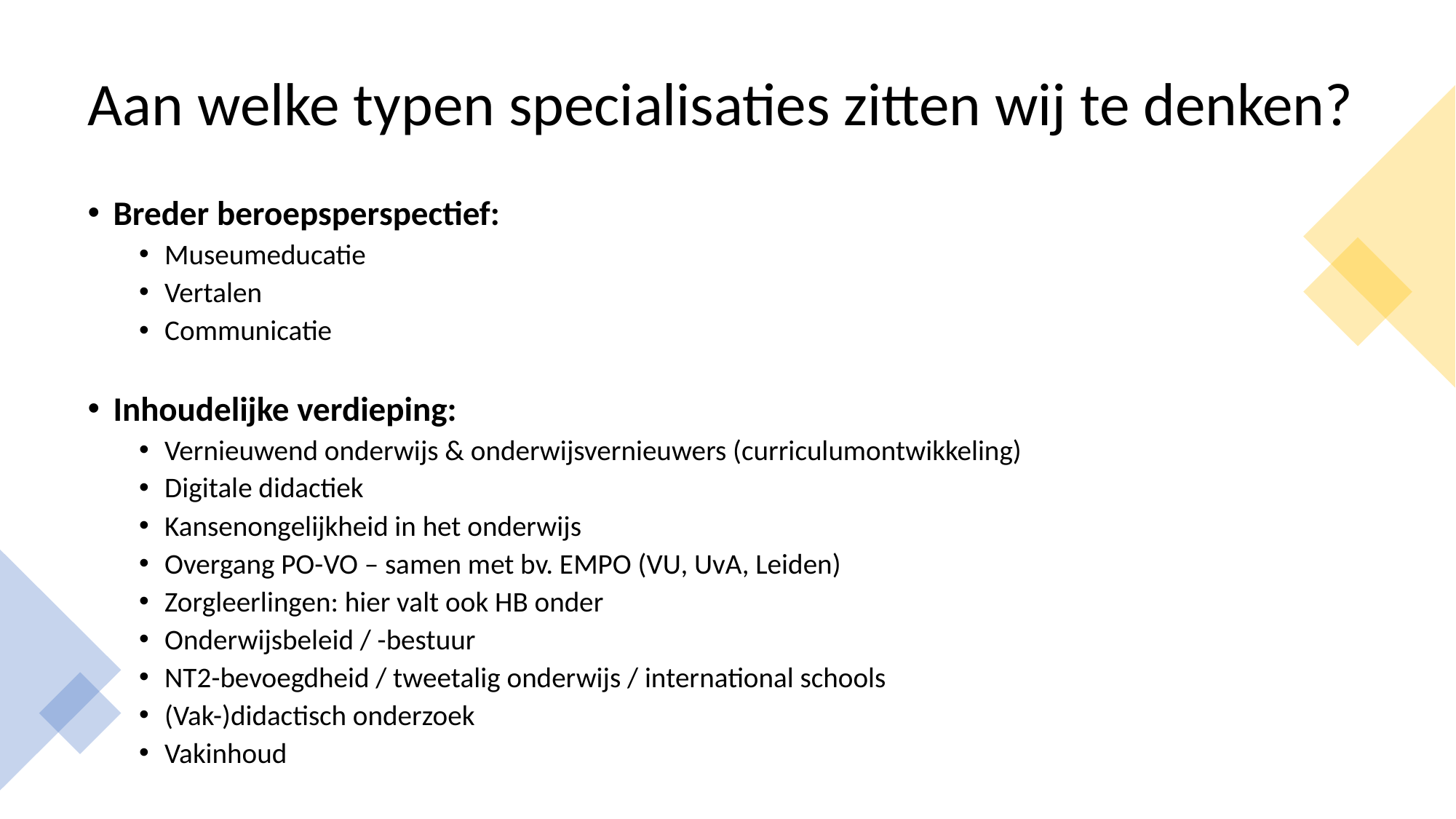

# Aan welke typen specialisaties zitten wij te denken?

Breder beroepsperspectief:
Museumeducatie
Vertalen
Communicatie
Inhoudelijke verdieping:
Vernieuwend onderwijs & onderwijsvernieuwers (curriculumontwikkeling)
Digitale didactiek
Kansenongelijkheid in het onderwijs
Overgang PO-VO – samen met bv. EMPO (VU, UvA, Leiden)
Zorgleerlingen: hier valt ook HB onder
Onderwijsbeleid / -bestuur
NT2-bevoegdheid / tweetalig onderwijs / international schools
(Vak-)didactisch onderzoek
Vakinhoud